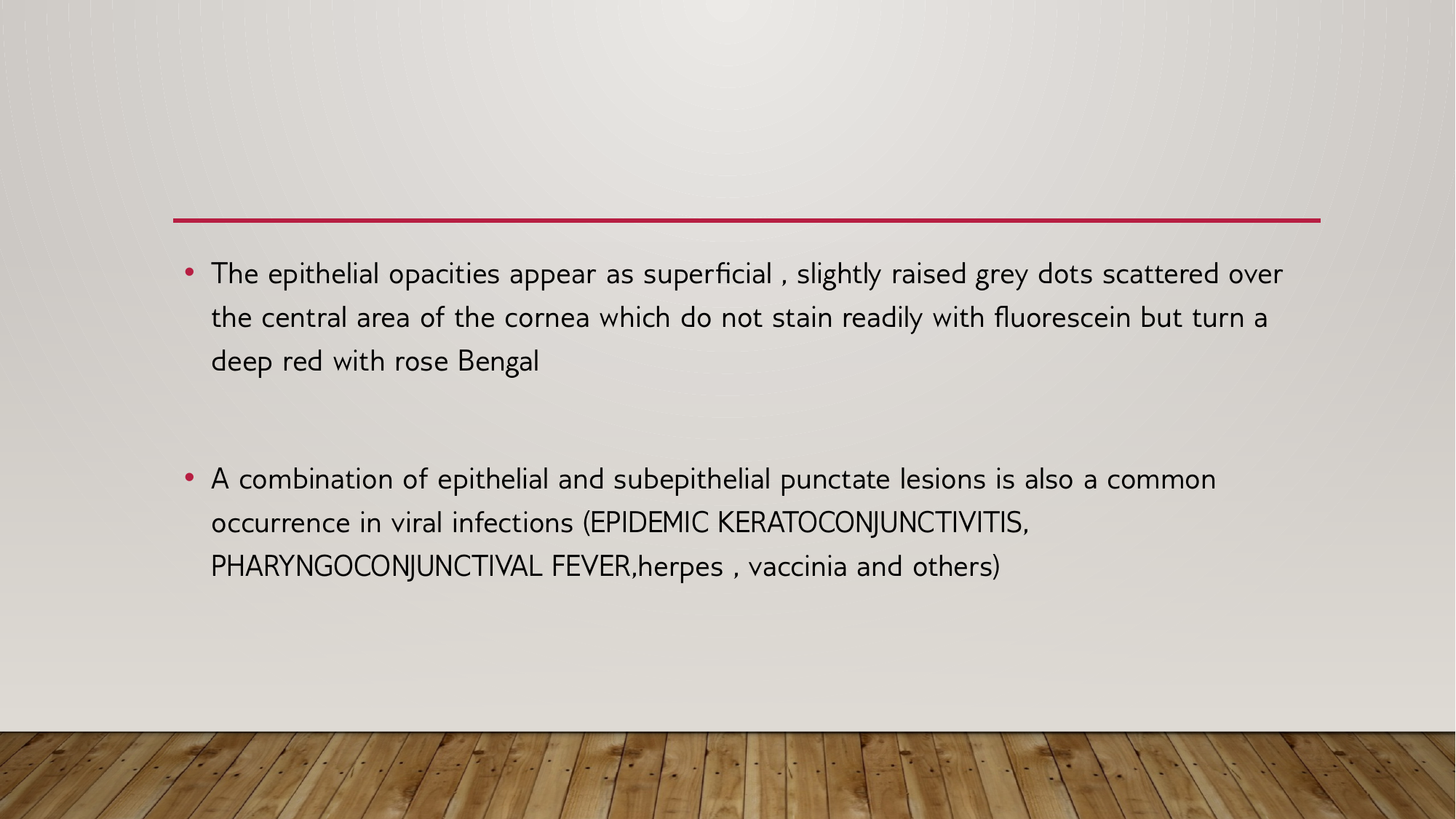

#
The epithelial opacities appear as superficial , slightly raised grey dots scattered over the central area of the cornea which do not stain readily with fluorescein but turn a deep red with rose Bengal

A combination of epithelial and subepithelial punctate lesions is also a common occurrence in viral infections (EPIDEMIC KERATOCONJUNCTIVITIS, PHARYNGOCONJUNCTIVAL FEVER,herpes , vaccinia and others)